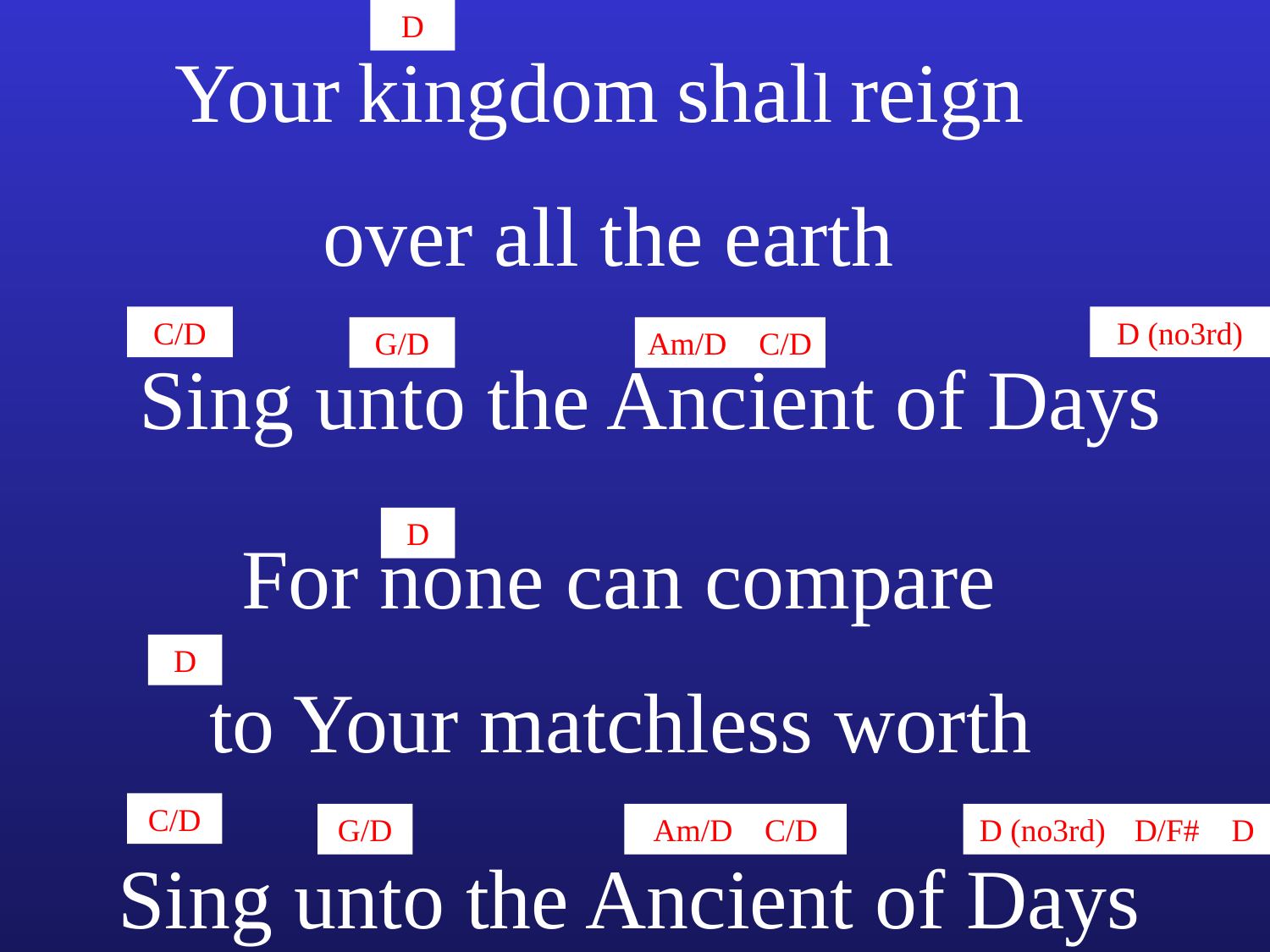

D
Your kingdom shall reign
over all the earth
C/D
D (no3rd)
G/D
Am/D    C/D
Sing unto the Ancient of Days
D
For none can compare
to Your matchless worth
D
C/D
G/D
Am/D    C/D
D (no3rd)
D/F#    D
Sing unto the Ancient of Days